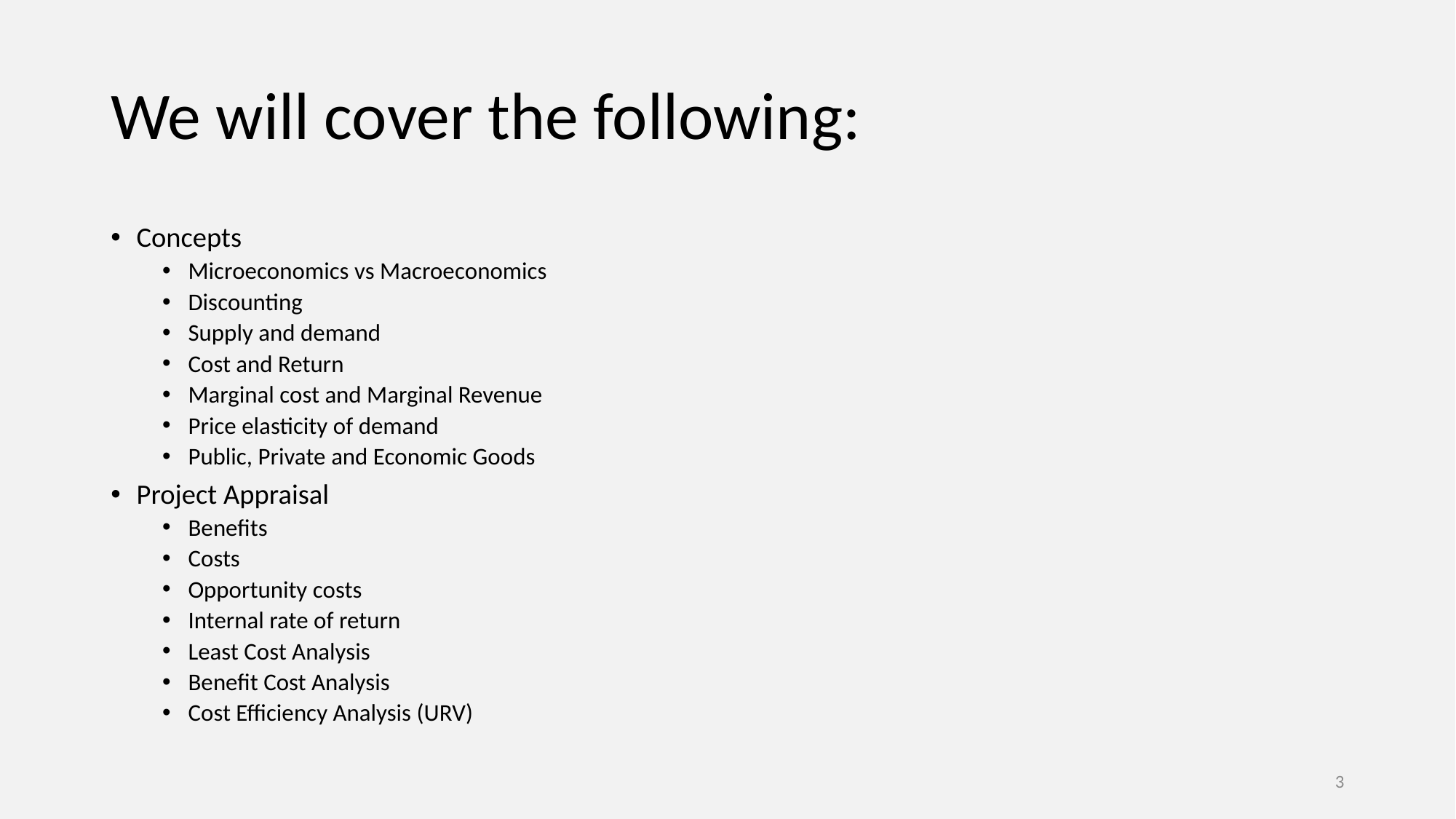

# We will cover the following:
Concepts
Microeconomics vs Macroeconomics
Discounting
Supply and demand
Cost and Return
Marginal cost and Marginal Revenue
Price elasticity of demand
Public, Private and Economic Goods
Project Appraisal
Benefits
Costs
Opportunity costs
Internal rate of return
Least Cost Analysis
Benefit Cost Analysis
Cost Efficiency Analysis (URV)
3